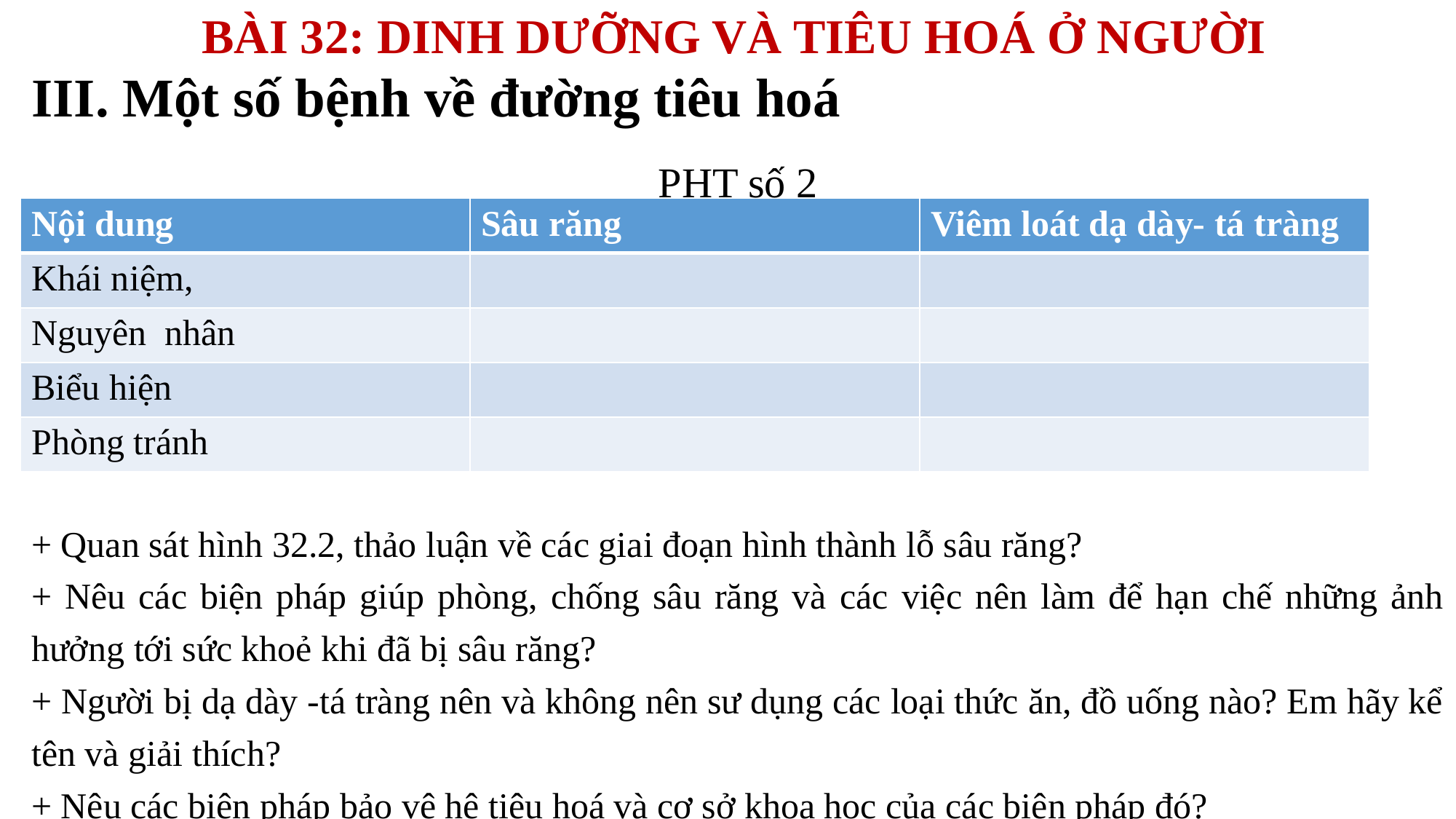

BÀI 32: DINH DƯỠNG VÀ TIÊU HOÁ Ở NGƯỜI
III. Một số bệnh về đường tiêu hoá

PHT số 2

+ Quan sát hình 32.2, thảo luận về các giai đoạn hình thành lỗ sâu răng?
+ Nêu các biện pháp giúp phòng, chống sâu răng và các việc nên làm để hạn chế những ảnh hưởng tới sức khoẻ khi đã bị sâu răng?
+ Người bị dạ dày -tá tràng nên và không nên sư dụng các loại thức ăn, đồ uống nào? Em hãy kể tên và giải thích?
+ Nêu các biện pháp bảo vệ hệ tiêu hoá và cơ sở khoa học của các biện pháp đó?
| Nội dung | Sâu răng | Viêm loát dạ dày- tá tràng |
| --- | --- | --- |
| Khái niệm, |  |  |
| Nguyên nhân |  |  |
| Biểu hiện |  |  |
| Phòng tránh |  |  |